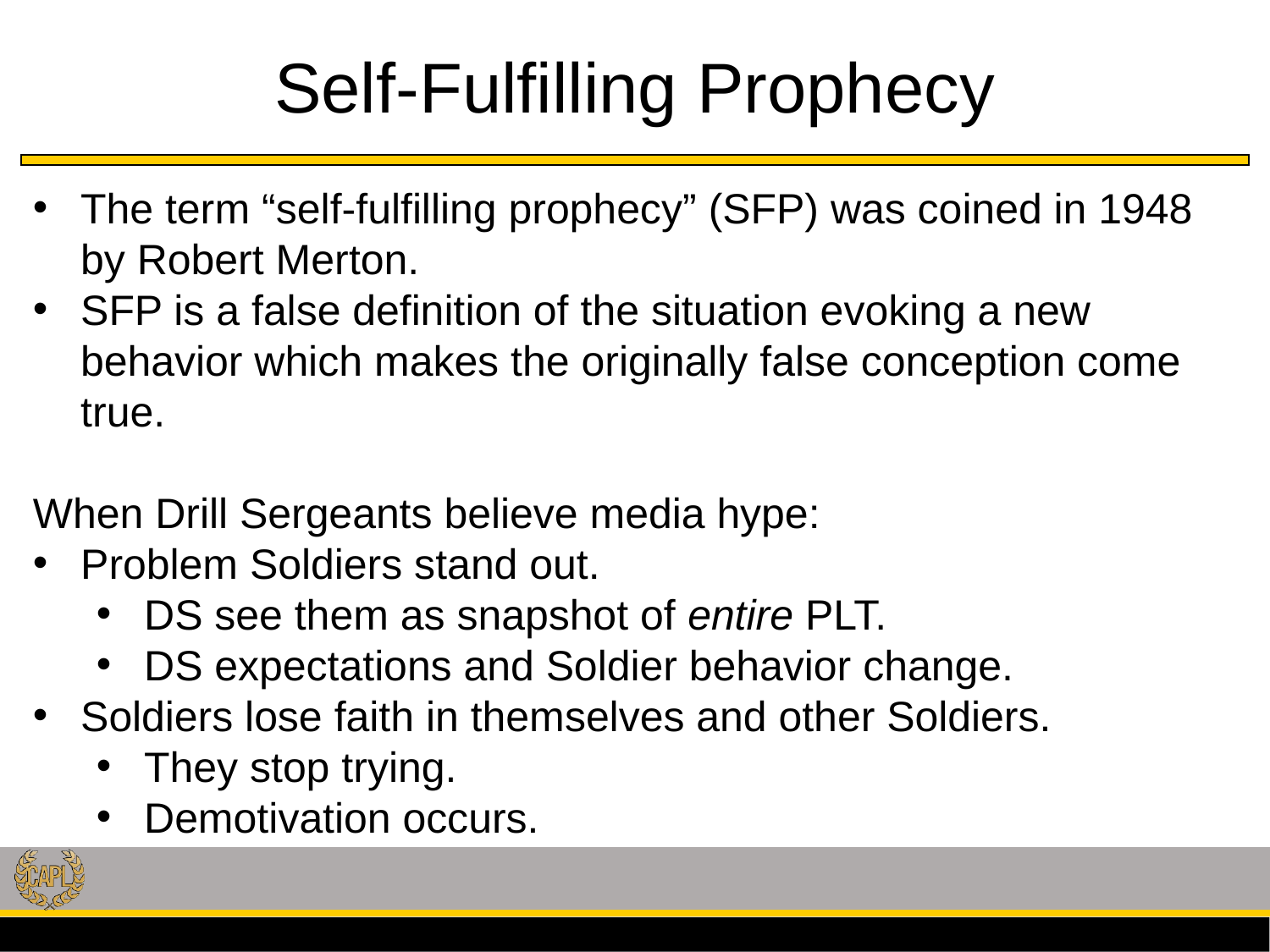

Self-Fulfilling Prophecy
The term “self-fulfilling prophecy” (SFP) was coined in 1948 by Robert Merton.
SFP is a false definition of the situation evoking a new behavior which makes the originally false conception come true.

When Drill Sergeants believe media hype:
Problem Soldiers stand out.
DS see them as snapshot of entire PLT.
DS expectations and Soldier behavior change.
Soldiers lose faith in themselves and other Soldiers.
They stop trying.
Demotivation occurs.